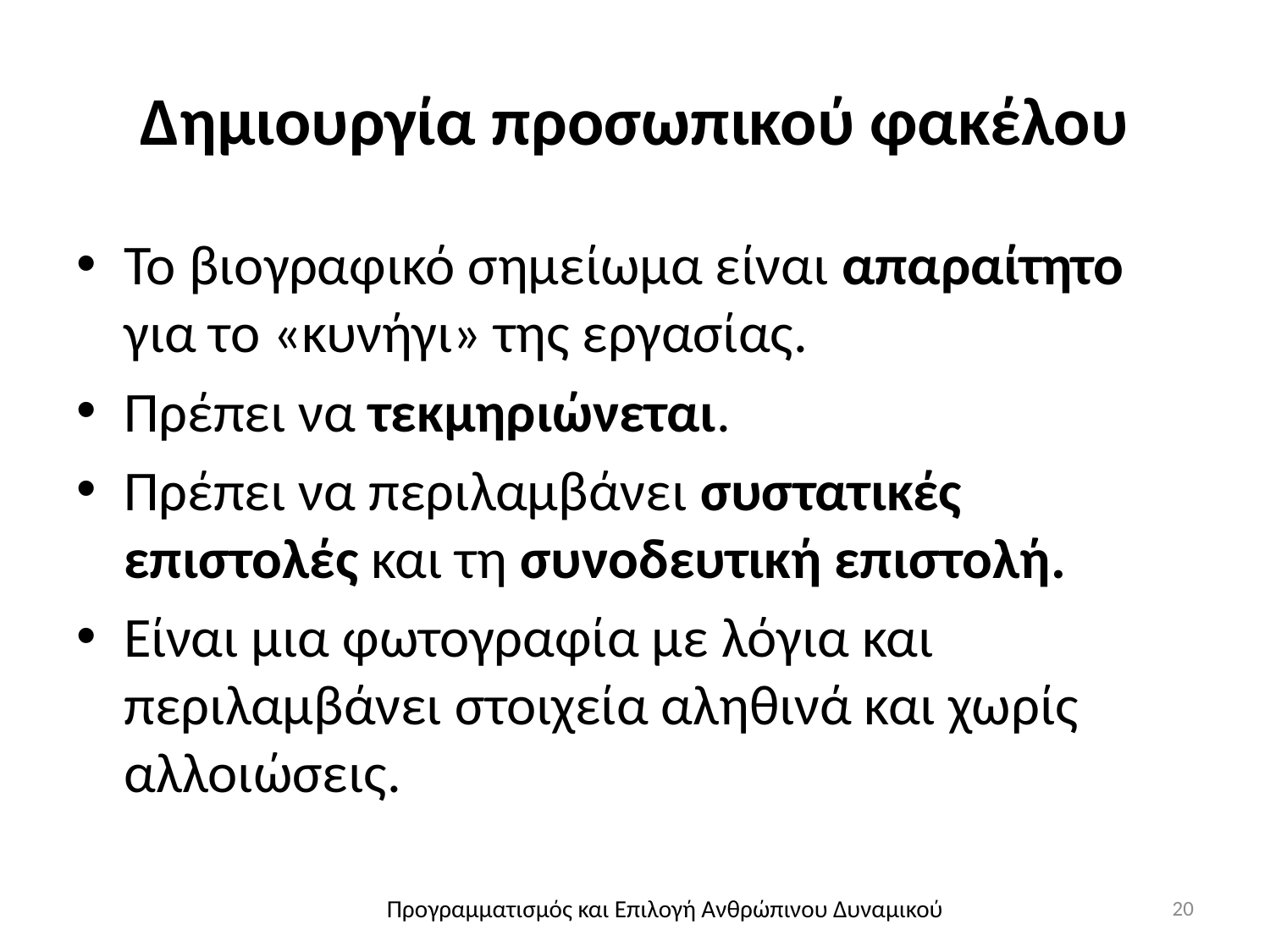

# Δημιουργία προσωπικού φακέλου
Το βιογραφικό σημείωμα είναι απαραίτητο για το «κυνήγι» της εργασίας.
Πρέπει να τεκμηριώνεται.
Πρέπει να περιλαμβάνει συστατικές επιστολές και τη συνοδευτική επιστολή.
Είναι μια φωτογραφία με λόγια και περιλαμβάνει στοιχεία αληθινά και χωρίς αλλοιώσεις.

Προγραμματισμός και Επιλογή Ανθρώπινου Δυναμικού
20